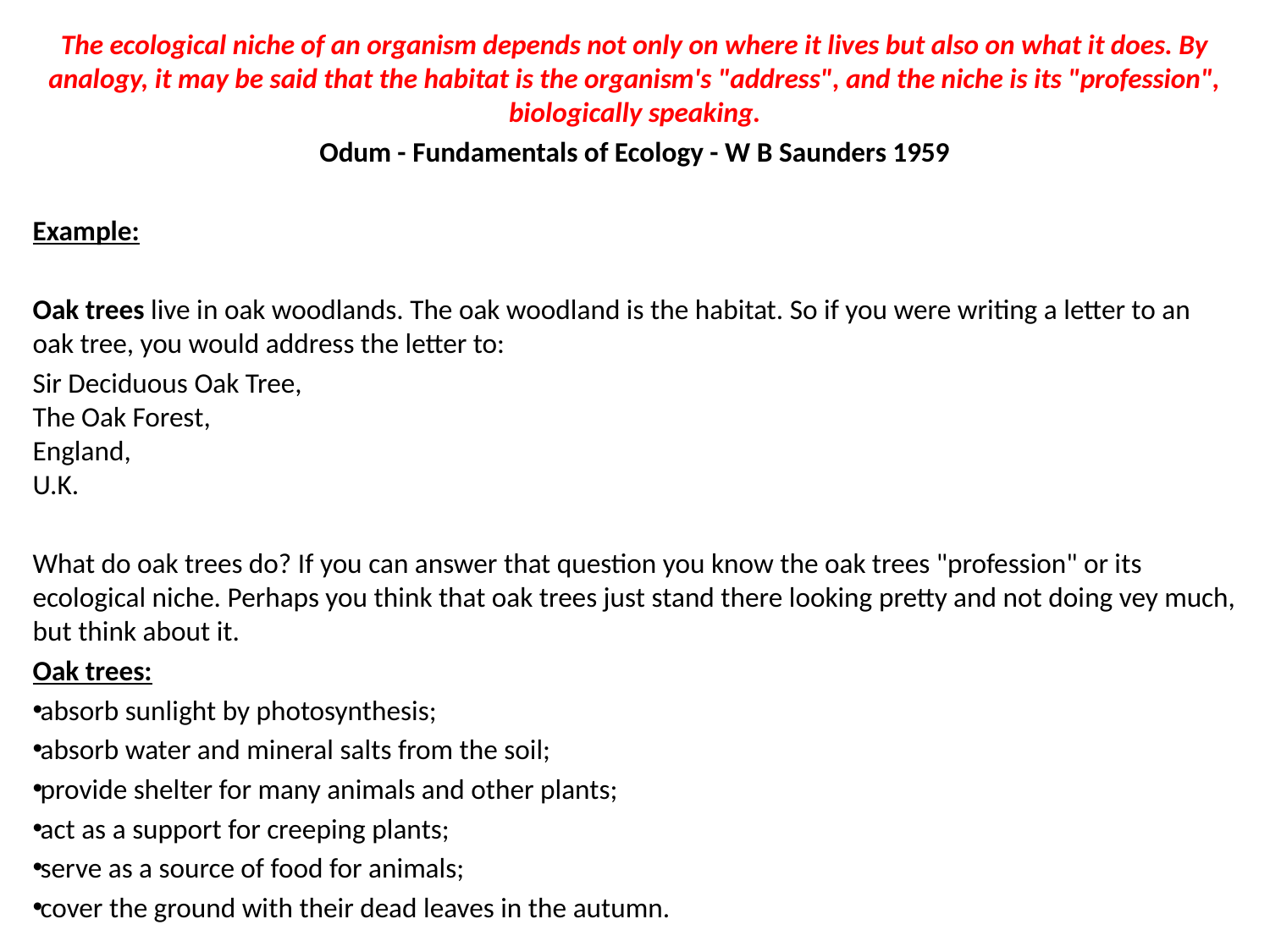

The ecological niche of an organism depends not only on where it lives but also on what it does. By analogy, it may be said that the habitat is the organism's "address", and the niche is its "profession", biologically speaking.
Odum - Fundamentals of Ecology - W B Saunders 1959

Example:

Oak trees live in oak woodlands. The oak woodland is the habitat. So if you were writing a letter to an oak tree, you would address the letter to:
Sir Deciduous Oak Tree,
The Oak Forest,
England,
U.K.

What do oak trees do? If you can answer that question you know the oak trees "profession" or its ecological niche. Perhaps you think that oak trees just stand there looking pretty and not doing vey much, but think about it.
Oak trees:
absorb sunlight by photosynthesis;
absorb water and mineral salts from the soil;
provide shelter for many animals and other plants;
act as a support for creeping plants;
serve as a source of food for animals;
cover the ground with their dead leaves in the autumn.